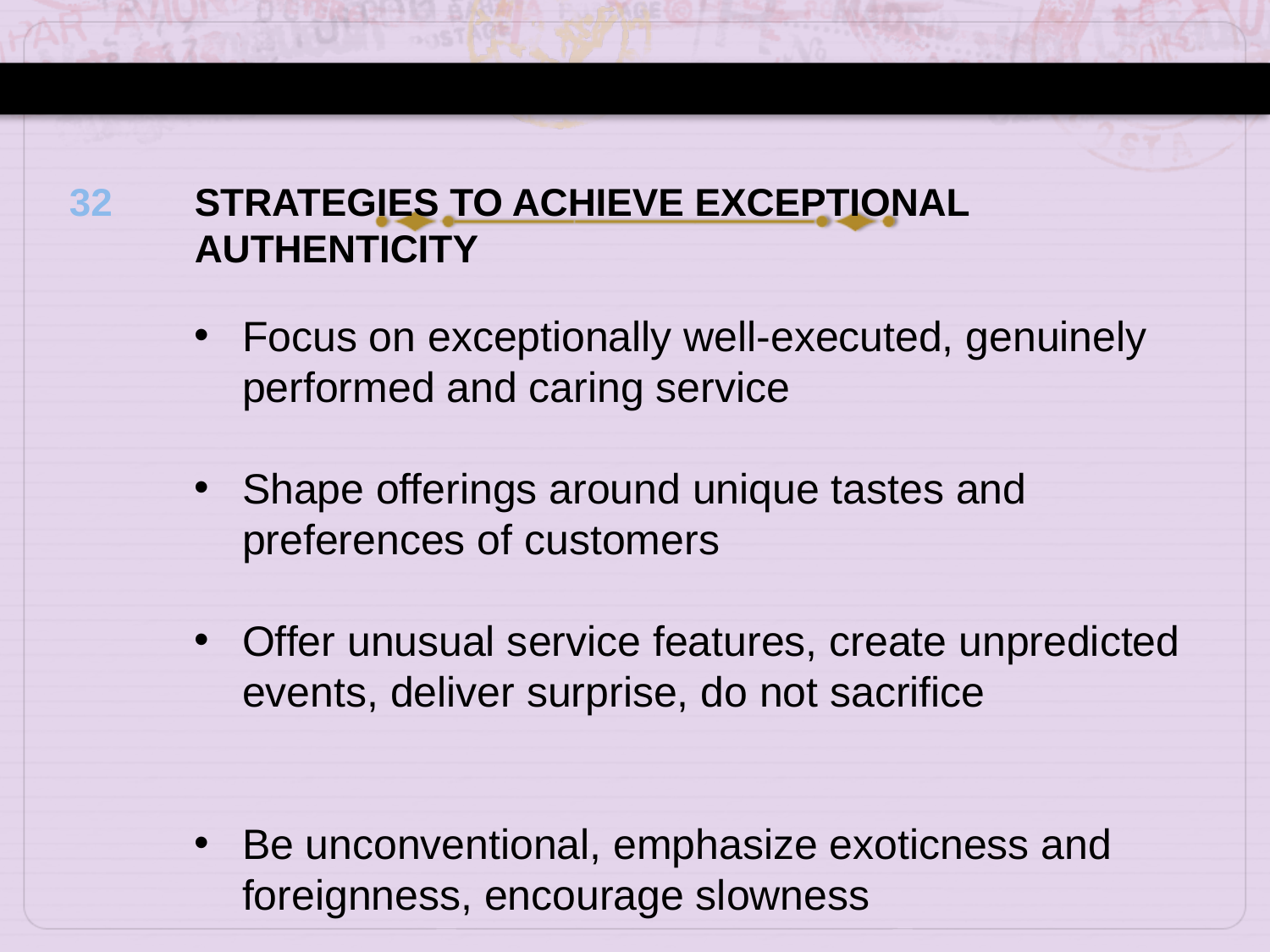

32
STRATEGIES TO ACHIEVE EXCEPTIONAL AUTHENTICITY
Focus on exceptionally well-executed, genuinely performed and caring service
Shape offerings around unique tastes and preferences of customers
Offer unusual service features, create unpredicted events, deliver surprise, do not sacrifice
Be unconventional, emphasize exoticness and foreignness, encourage slowness